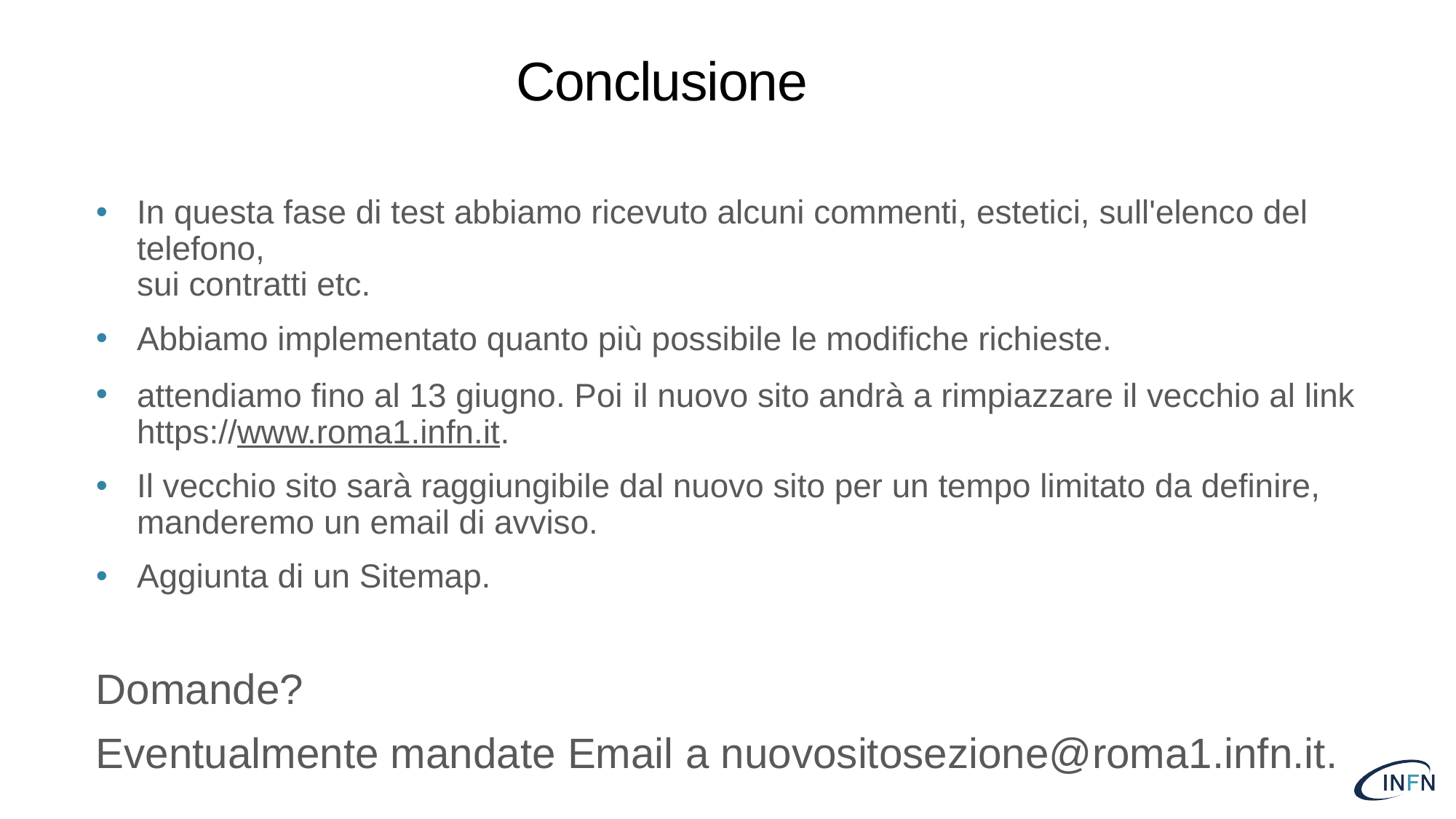

# Conclusione

In questa fase di test abbiamo ricevuto alcuni commenti, estetici, sull'elenco del telefono,
sui contratti etc.
Abbiamo implementato quanto più possibile le modifiche richieste.
attendiamo fino al 13 giugno. Poi il nuovo sito andrà a rimpiazzare il vecchio al link https://www.roma1.infn.it.
Il vecchio sito sarà raggiungibile dal nuovo sito per un tempo limitato da definire, manderemo un email di avviso.
Aggiunta di un Sitemap.

Domande?
Eventualmente mandate Email a nuovositosezione@roma1.infn.it.